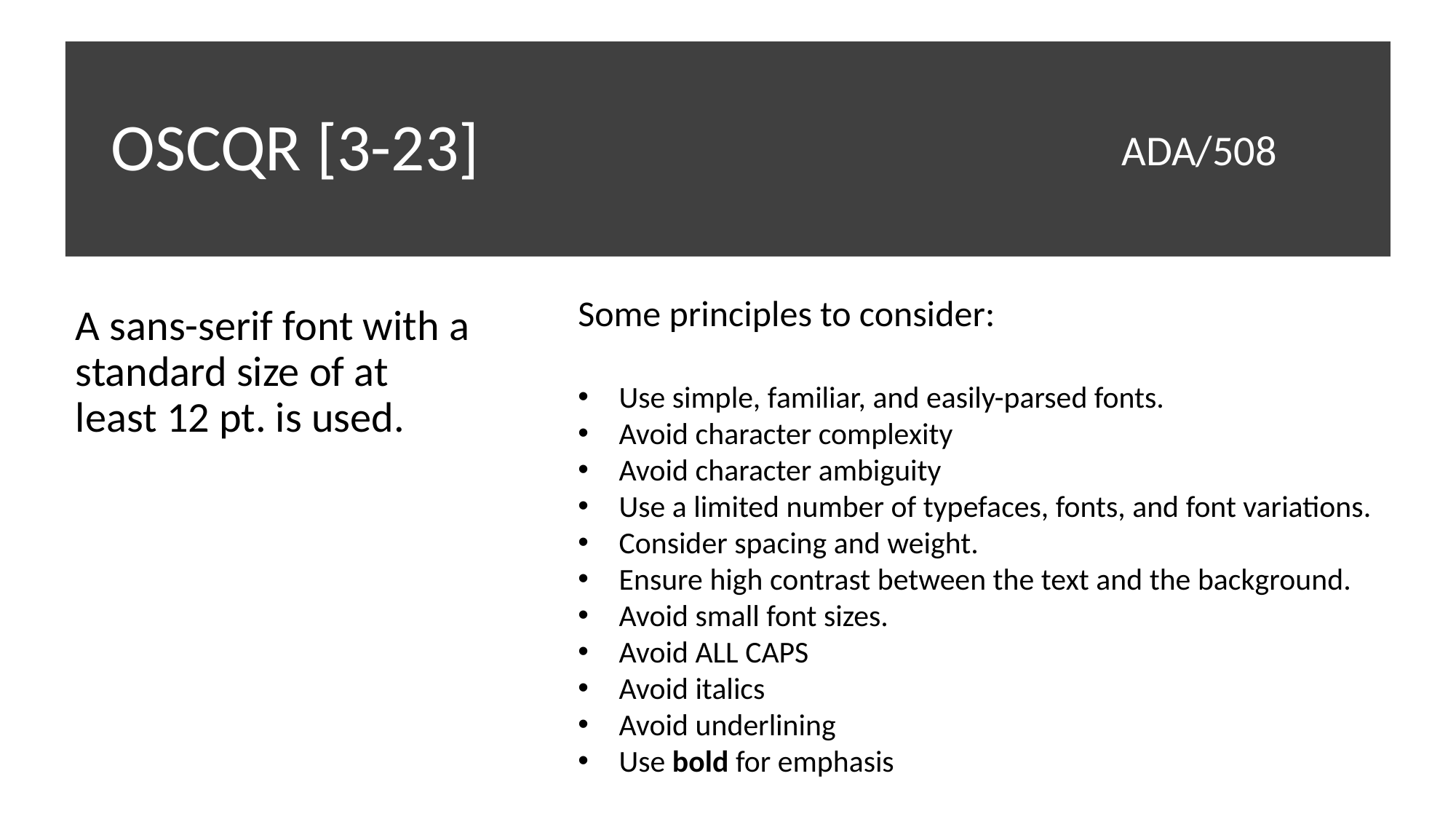

# OSCQR [3-23]
ADA/508
Some principles to consider:

Use simple, familiar, and easily-parsed fonts.
Avoid character complexity
Avoid character ambiguity
Use a limited number of typefaces, fonts, and font variations.
Consider spacing and weight.
Ensure high contrast between the text and the background.
Avoid small font sizes.
Avoid ALL CAPS
Avoid italics
Avoid underlining
Use bold for emphasis
A sans-serif font with a standard size of at least 12 pt. is used.